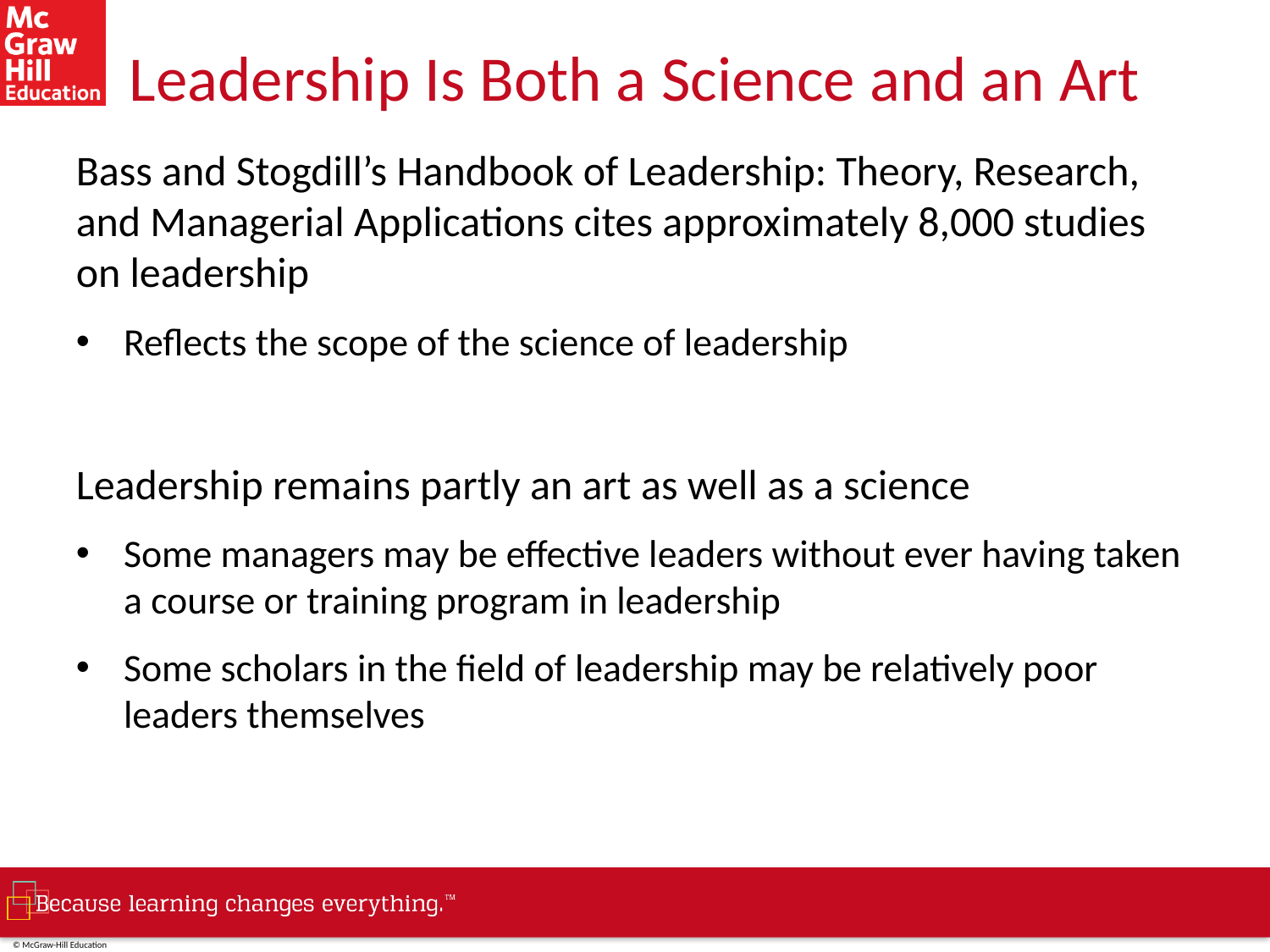

# Leadership Is Both a Science and an Art
Bass and Stogdill’s Handbook of Leadership: Theory, Research, and Managerial Applications cites approximately 8,000 studies on leadership
Reflects the scope of the science of leadership

Leadership remains partly an art as well as a science
Some managers may be effective leaders without ever having taken a course or training program in leadership
Some scholars in the field of leadership may be relatively poor leaders themselves